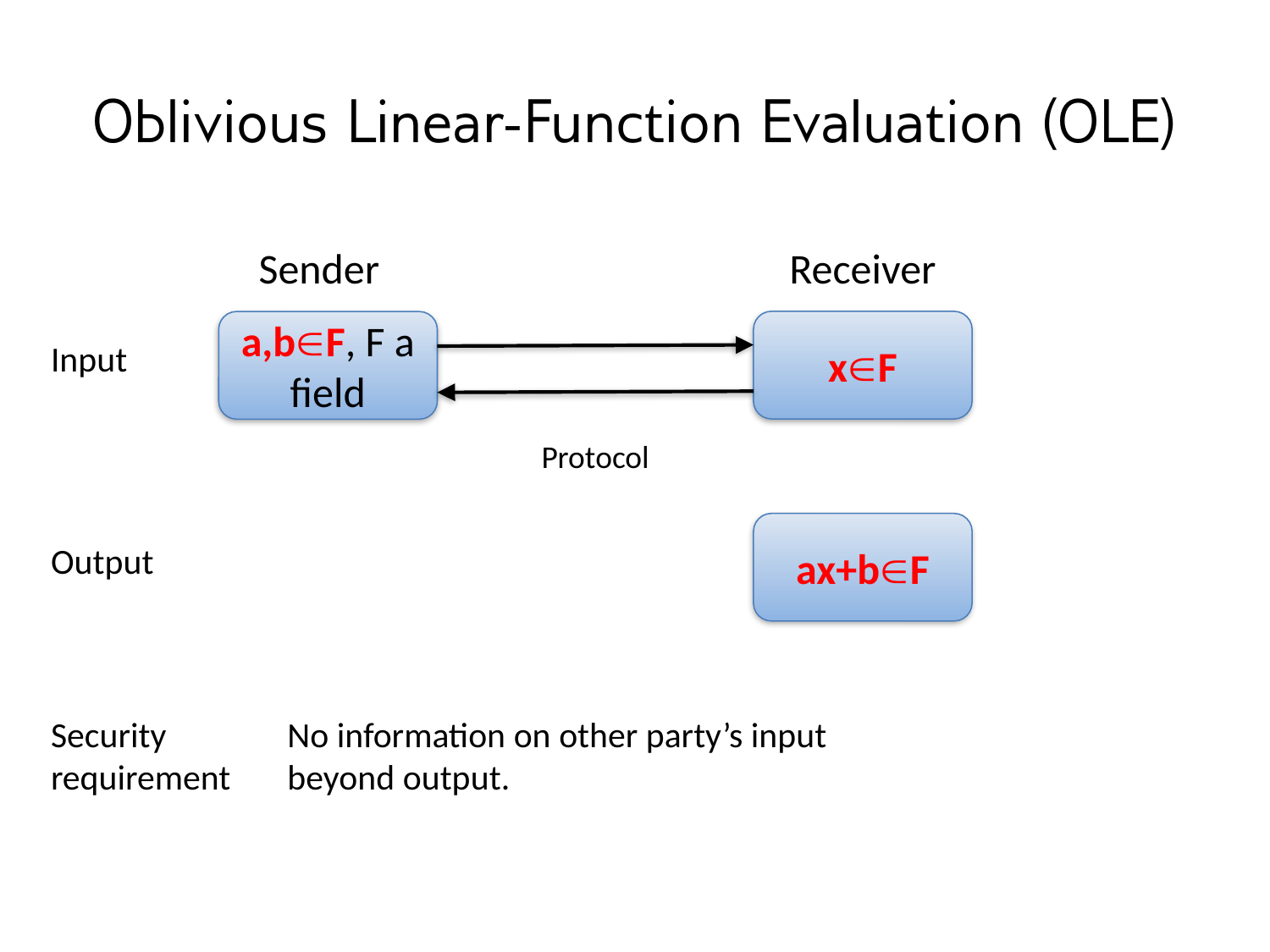

# Oblivious Linear-Function Evaluation (OLE)
Receiver
Sender
x∈F
a,b∈F, F a field
Input
Protocol
ax+b∈F
Output
Security requirement
No information on other party’s input beyond output.